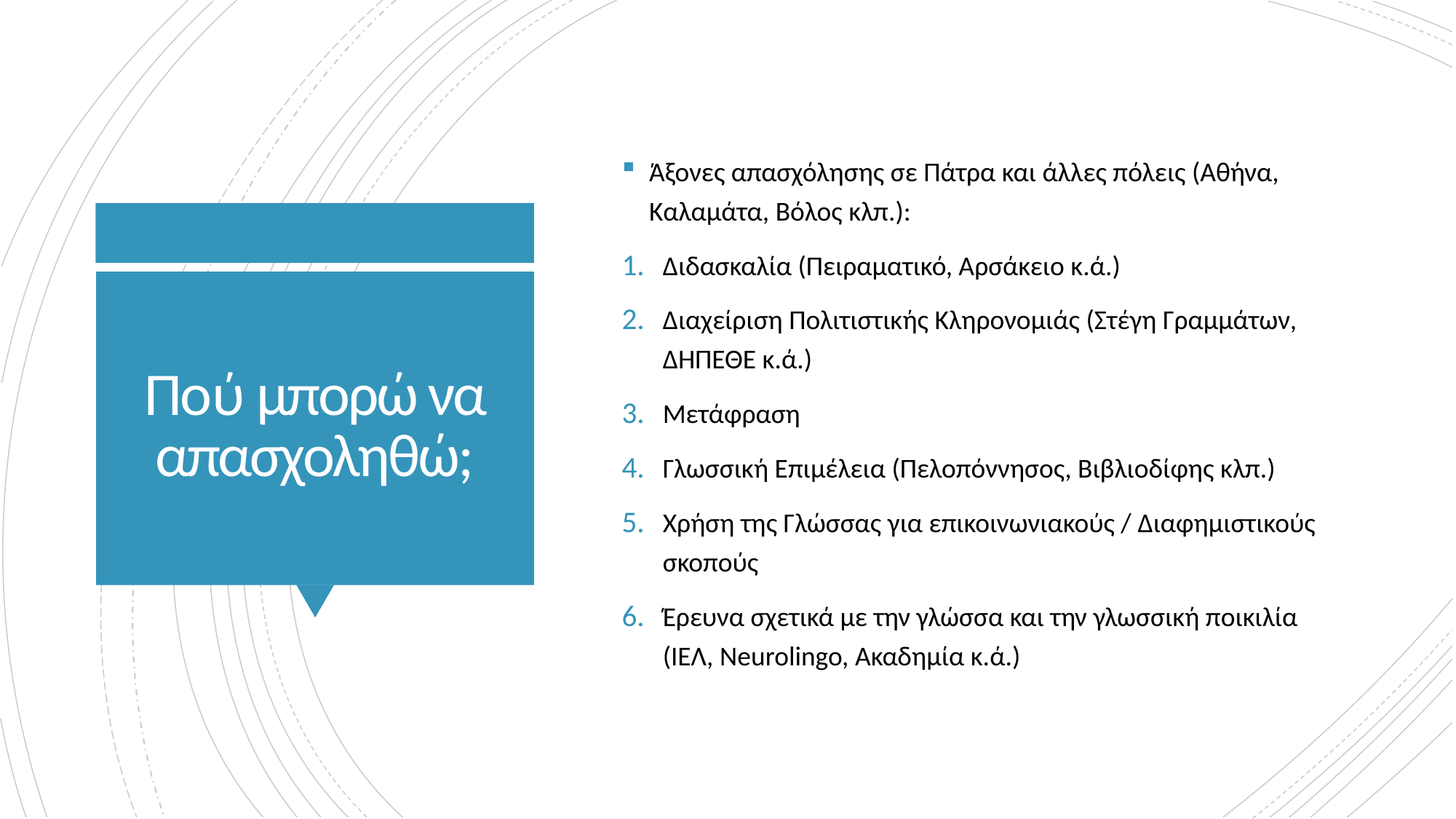

Άξονες απασχόλησης σε Πάτρα και άλλες πόλεις (Αθήνα, Καλαμάτα, Βόλος κλπ.):
Διδασκαλία (Πειραματικό, Αρσάκειο κ.ά.)
Διαχείριση Πολιτιστικής Κληρονομιάς (Στέγη Γραμμάτων, ΔΗΠΕΘΕ κ.ά.)
Μετάφραση
Γλωσσική Επιμέλεια (Πελοπόννησος, Βιβλιοδίφης κλπ.)
Χρήση της Γλώσσας για επικοινωνιακούς / Διαφημιστικούς σκοπούς
Έρευνα σχετικά με την γλώσσα και την γλωσσική ποικιλία (ΙΕΛ, Neurolingo, Ακαδημία κ.ά.)
# Πού μπορώ να απασχοληθώ;